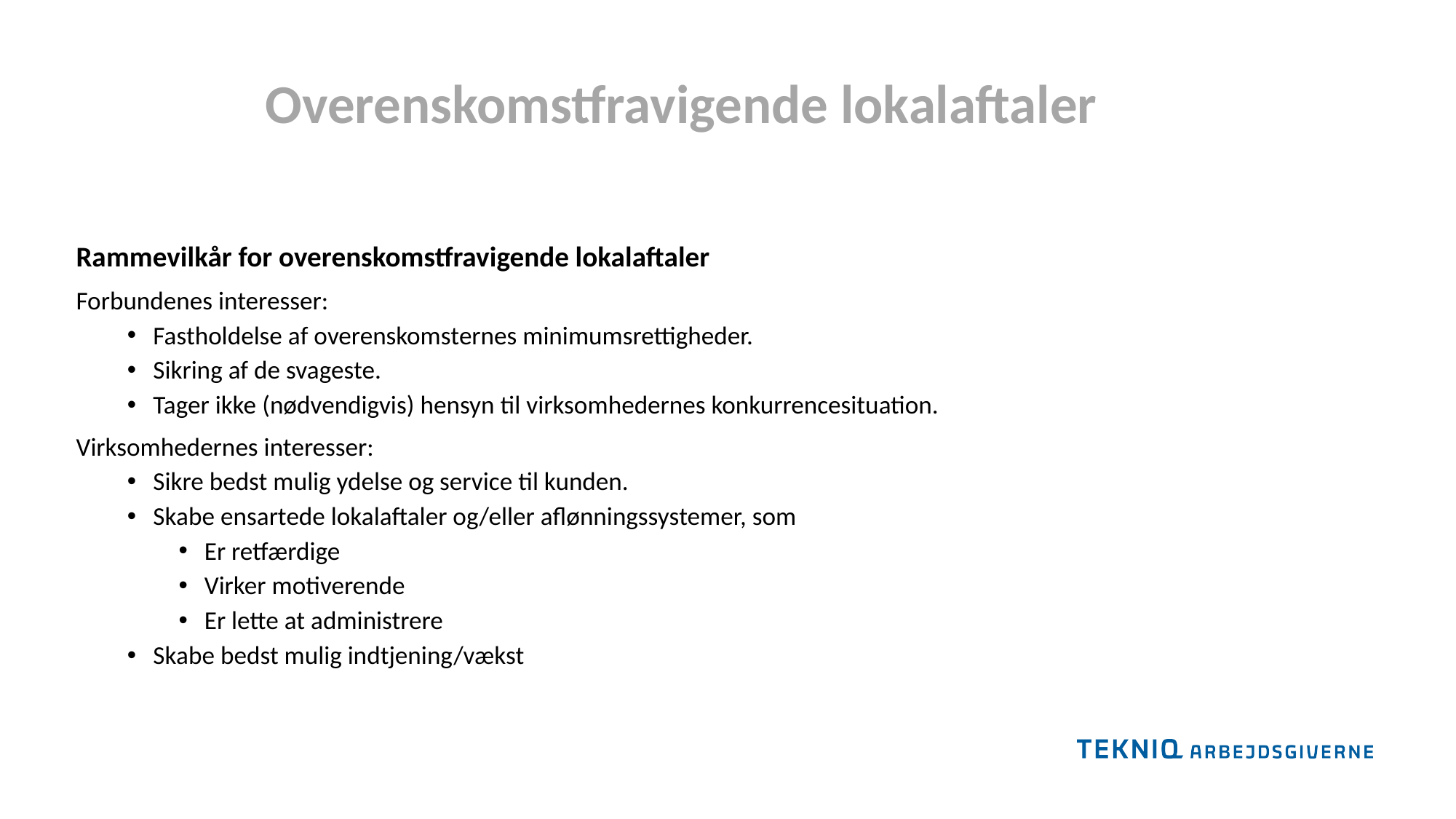

Overenskomstfravigende lokalaftaler
Rammevilkår for overenskomstfravigende lokalaftaler
Forbundenes interesser:
Fastholdelse af overenskomsternes minimumsrettigheder.
Sikring af de svageste.
Tager ikke (nødvendigvis) hensyn til virksomhedernes konkurrencesituation.
Virksomhedernes interesser:
Sikre bedst mulig ydelse og service til kunden.
Skabe ensartede lokalaftaler og/eller aflønningssystemer, som
Er retfærdige
Virker motiverende
Er lette at administrere
Skabe bedst mulig indtjening/vækst